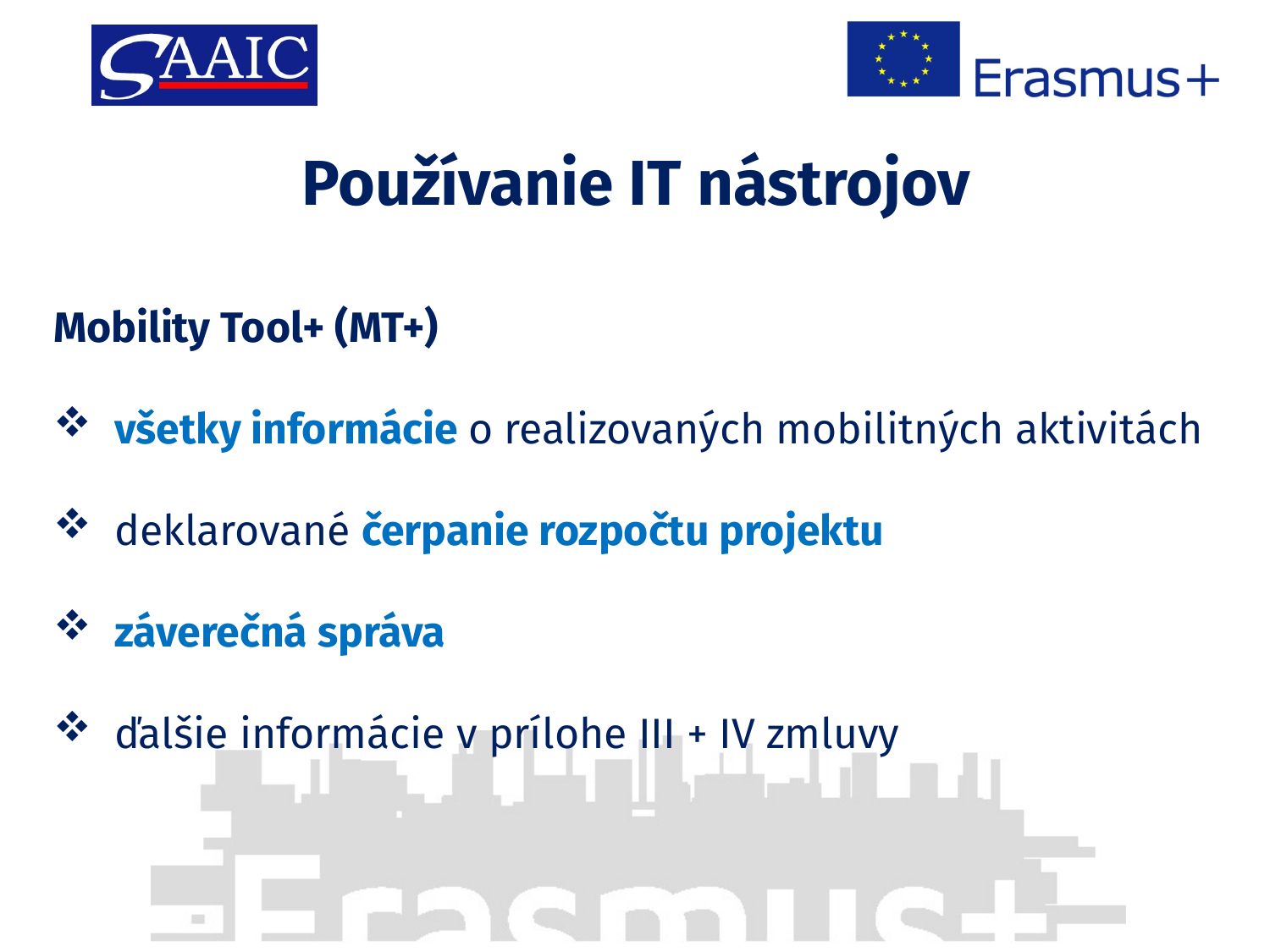

Používanie IT nástrojov

Mobility Tool+ (MT+)

  všetky informácie o realizovaných mobilitných aktivitách

  deklarované čerpanie rozpočtu projektu

  záverečná správa

  ďalšie informácie v prílohe III + IV zmluvy